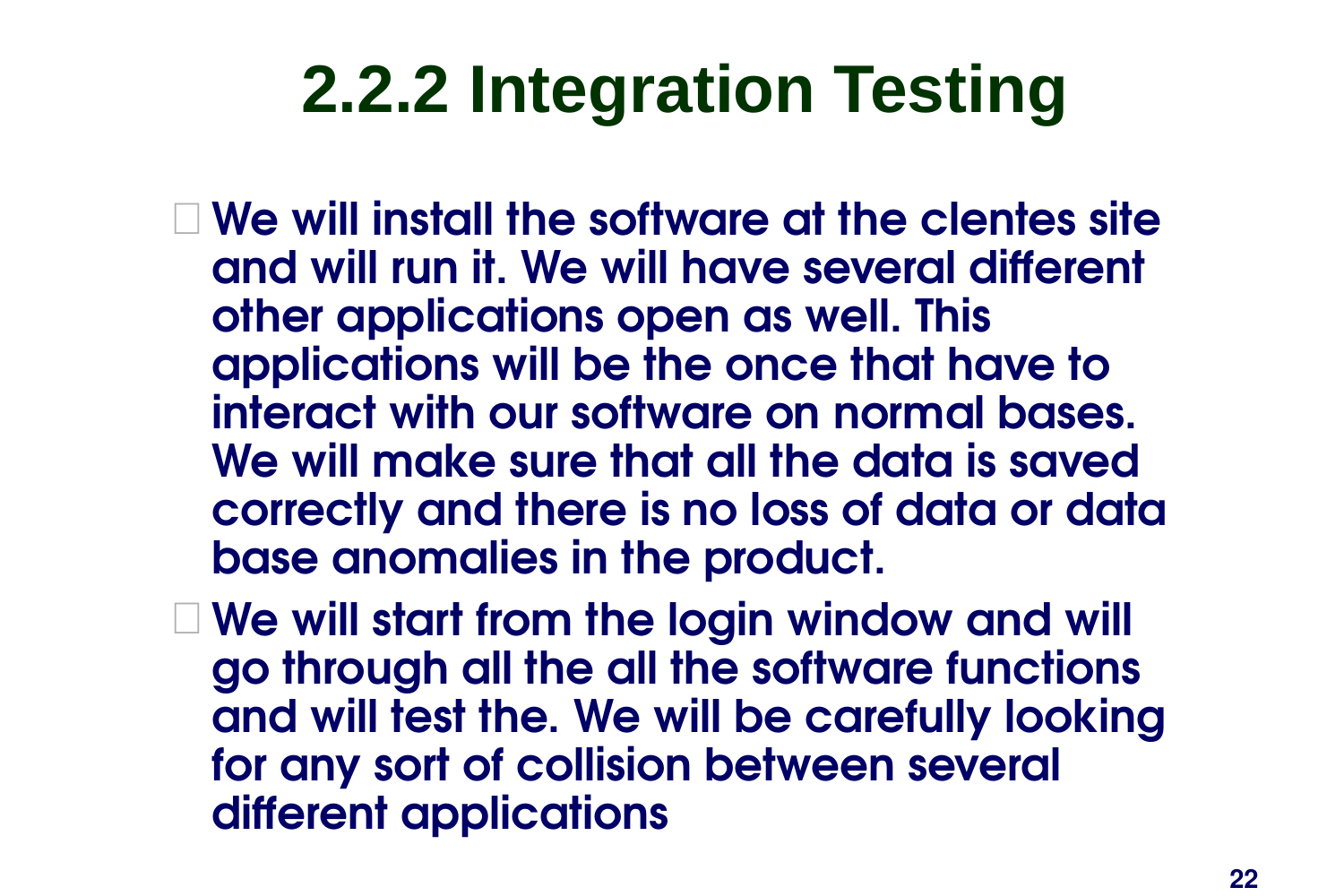

# 2.2.2 Integration Testing
We will install the software at the clentes site and will run it. We will have several different other applications open as well. This applications will be the once that have to interact with our software on normal bases. We will make sure that all the data is saved correctly and there is no loss of data or data base anomalies in the product.
We will start from the login window and will go through all the all the software functions and will test the. We will be carefully looking for any sort of collision between several different applications